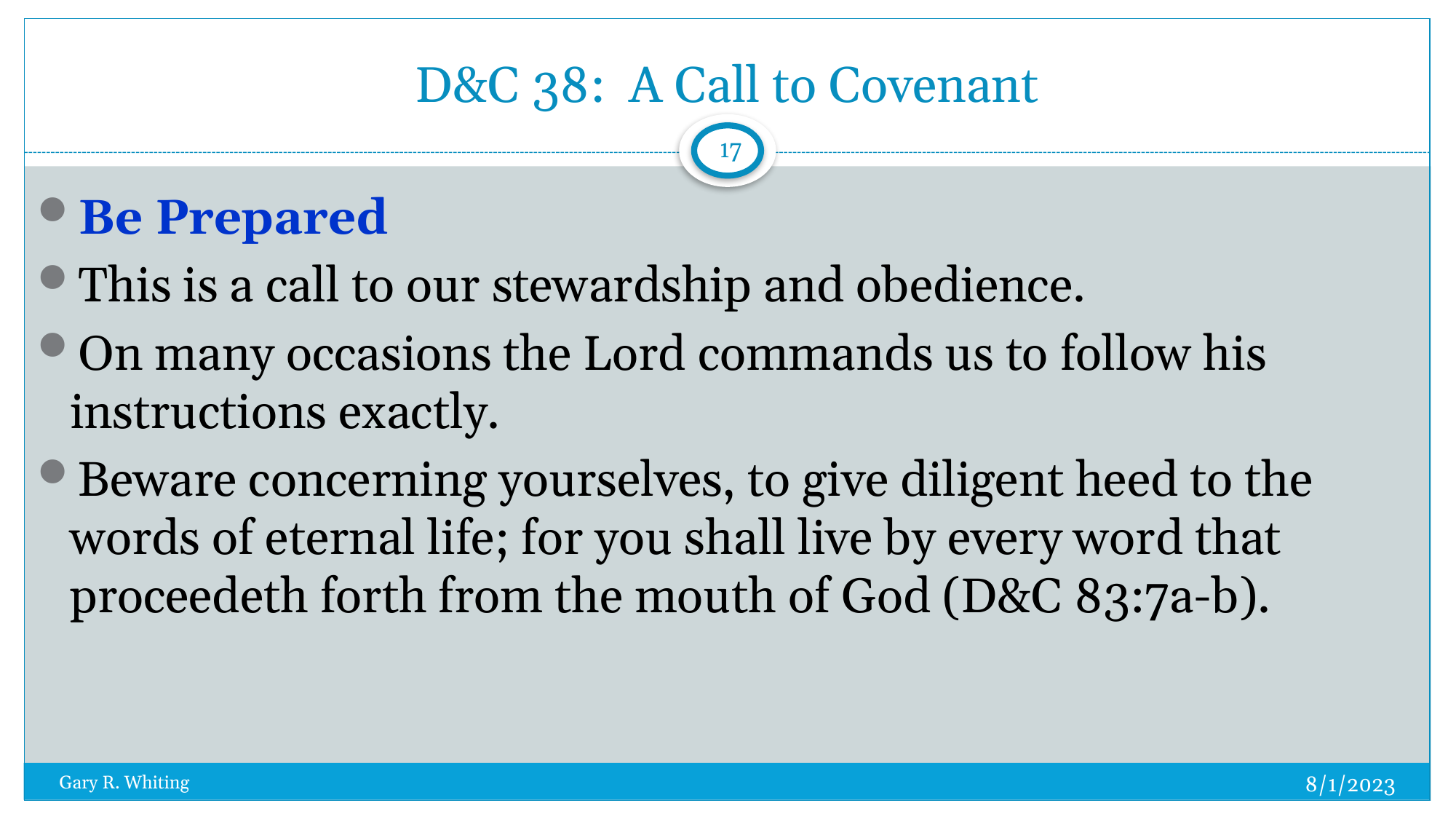

# D&C 38:  A Call to Covenant
17
Be Prepared
This is a call to our stewardship and obedience.
On many occasions the Lord commands us to follow his instructions exactly.
Beware concerning yourselves, to give diligent heed to the words of eternal life; for you shall live by every word that proceedeth forth from the mouth of God (D&C 83:7a-b).
8/1/2023
Gary R. Whiting